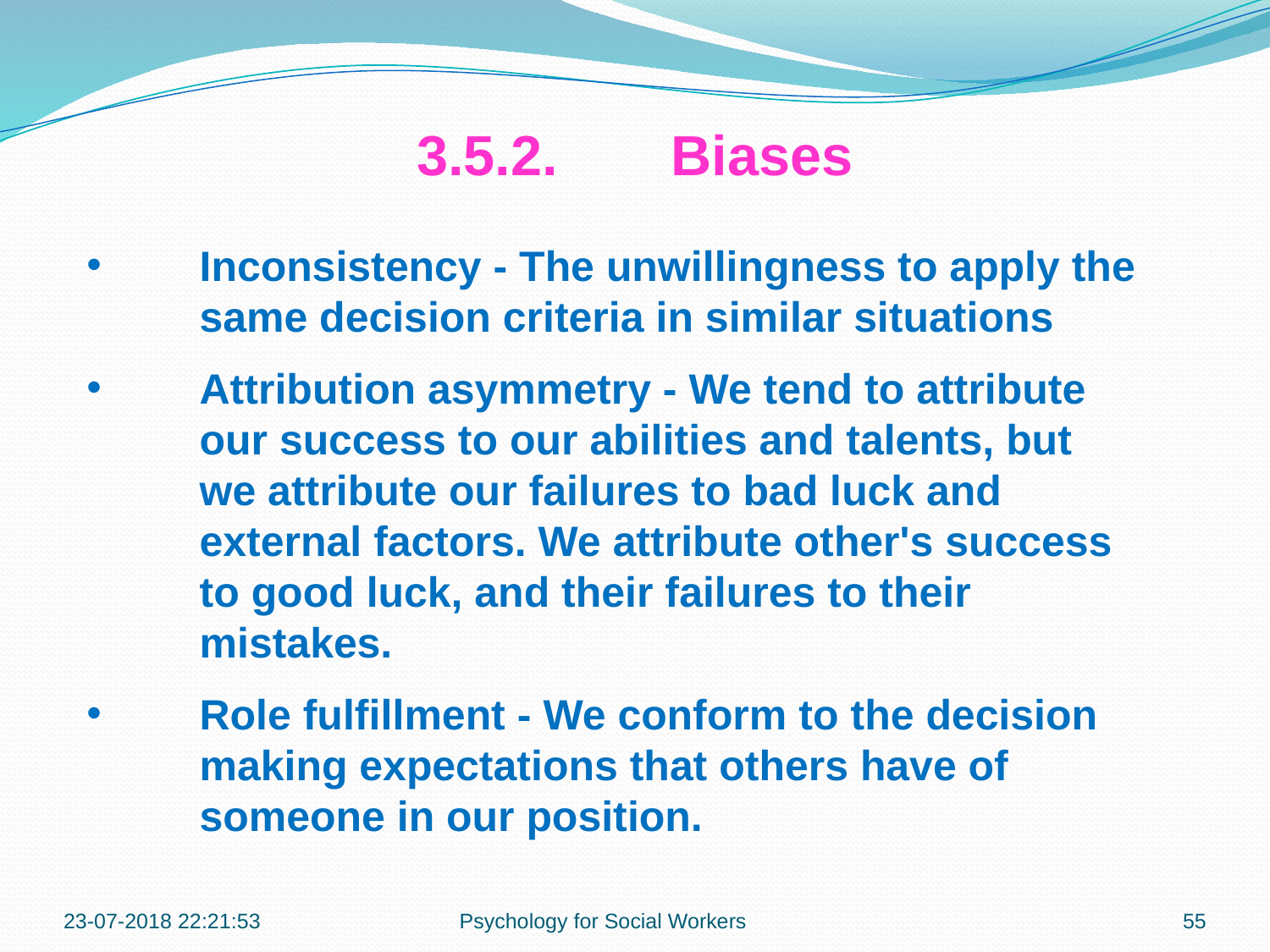

3.5.2.	Biases
Inconsistency - The unwillingness to apply the same decision criteria in similar situations
Attribution asymmetry - We tend to attribute our success to our abilities and talents, but we attribute our failures to bad luck and external factors. We attribute other's success to good luck, and their failures to their mistakes.
Role fulfillment - We conform to the decision making expectations that others have of someone in our position.
23-07-2018 22:21:53
Psychology for Social Workers
55